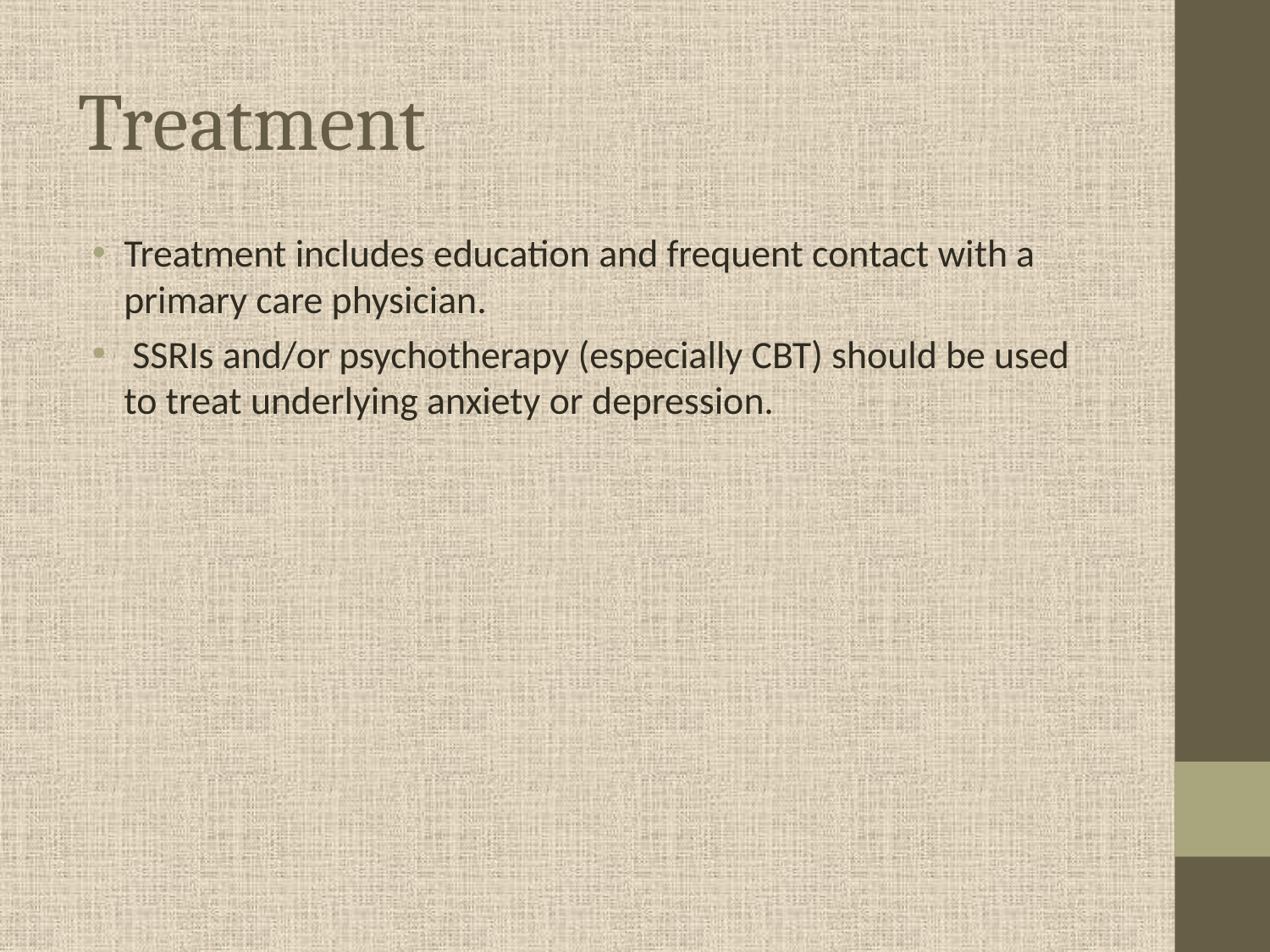

# Treatment
Treatment includes education and frequent contact with a primary care physician.
 SSRIs and/or psychotherapy (especially CBT) should be used to treat underlying anxiety or depression.